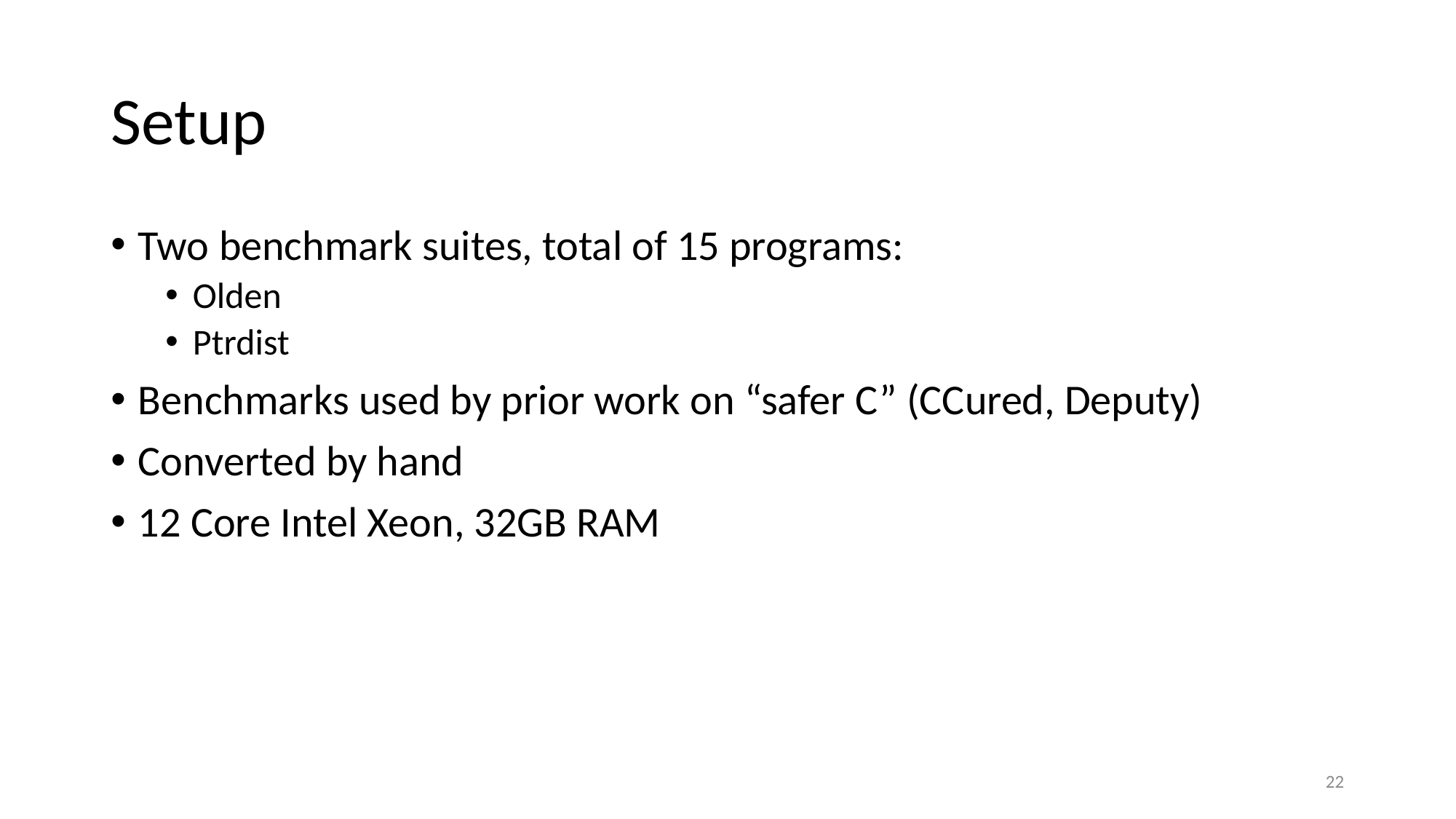

# Setup
Two benchmark suites, total of 15 programs:
Olden
Ptrdist
Benchmarks used by prior work on “safer C” (CCured, Deputy)
Converted by hand
12 Core Intel Xeon, 32GB RAM
22